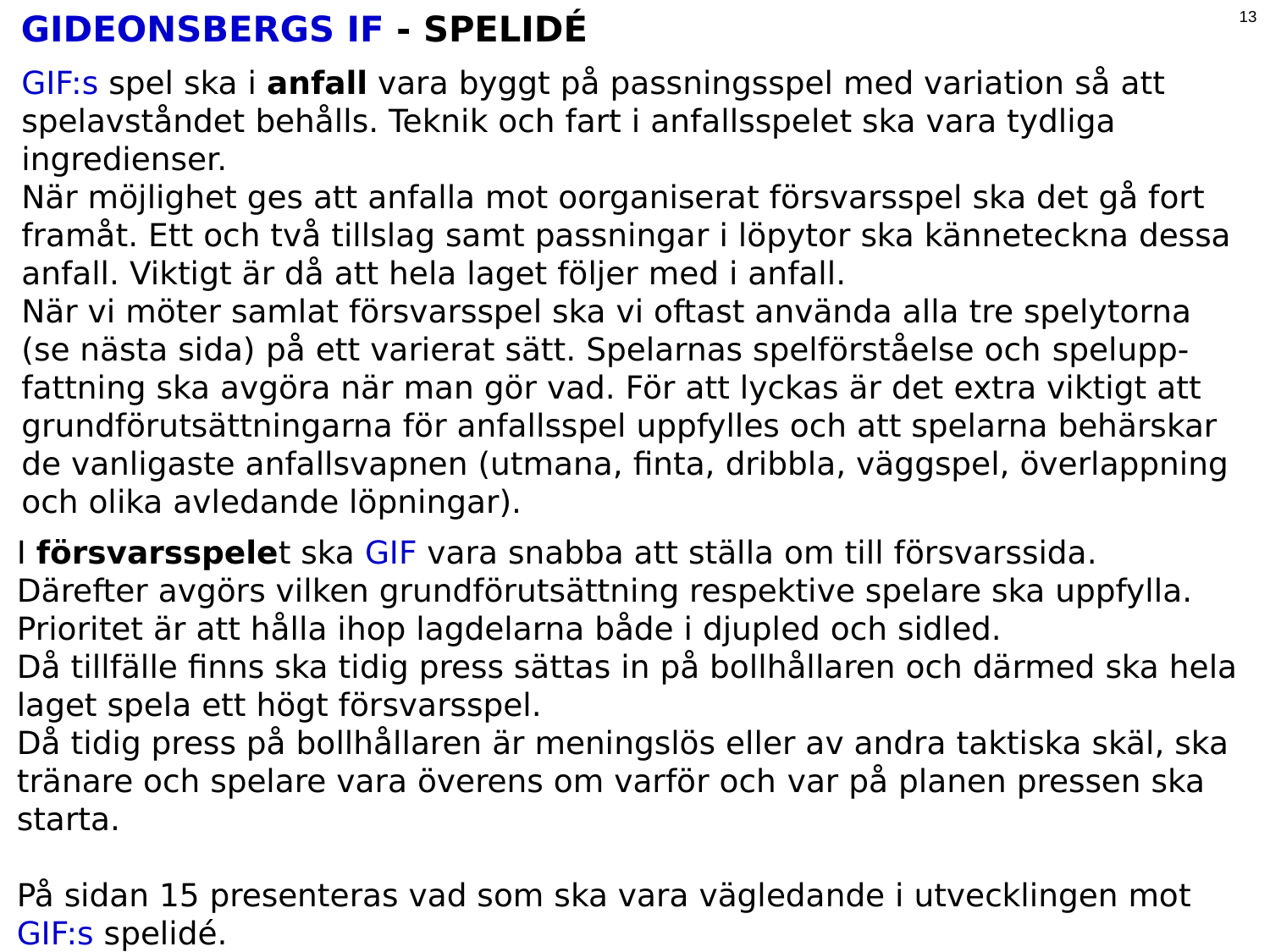

GIDEONSBERGS IF - SPELIDÉ
13
GIF:s spel ska i anfall vara byggt på passningsspel med variation så att
spelavståndet behålls. Teknik och fart i anfallsspelet ska vara tydliga
ingredienser.
När möjlighet ges att anfalla mot oorganiserat försvarsspel ska det gå fort
framåt. Ett och två tillslag samt passningar i löpytor ska känneteckna dessa
anfall. Viktigt är då att hela laget följer med i anfall.
När vi möter samlat försvarsspel ska vi oftast använda alla tre spelytorna
(se nästa sida) på ett varierat sätt. Spelarnas spelförståelse och spelupp-
fattning ska avgöra när man gör vad. För att lyckas är det extra viktigt att
grundförutsättningarna för anfallsspel uppfylles och att spelarna behärskar
de vanligaste anfallsvapnen (utmana, finta, dribbla, väggspel, överlappning
och olika avledande löpningar).
I försvarsspelet ska GIF vara snabba att ställa om till försvarssida.
Därefter avgörs vilken grundförutsättning respektive spelare ska uppfylla.
Prioritet är att hålla ihop lagdelarna både i djupled och sidled.
Då tillfälle finns ska tidig press sättas in på bollhållaren och därmed ska hela
laget spela ett högt försvarsspel.
Då tidig press på bollhållaren är meningslös eller av andra taktiska skäl, ska
tränare och spelare vara överens om varför och var på planen pressen ska
starta.

På sidan 15 presenteras vad som ska vara vägledande i utvecklingen mot
GIF:s spelidé.